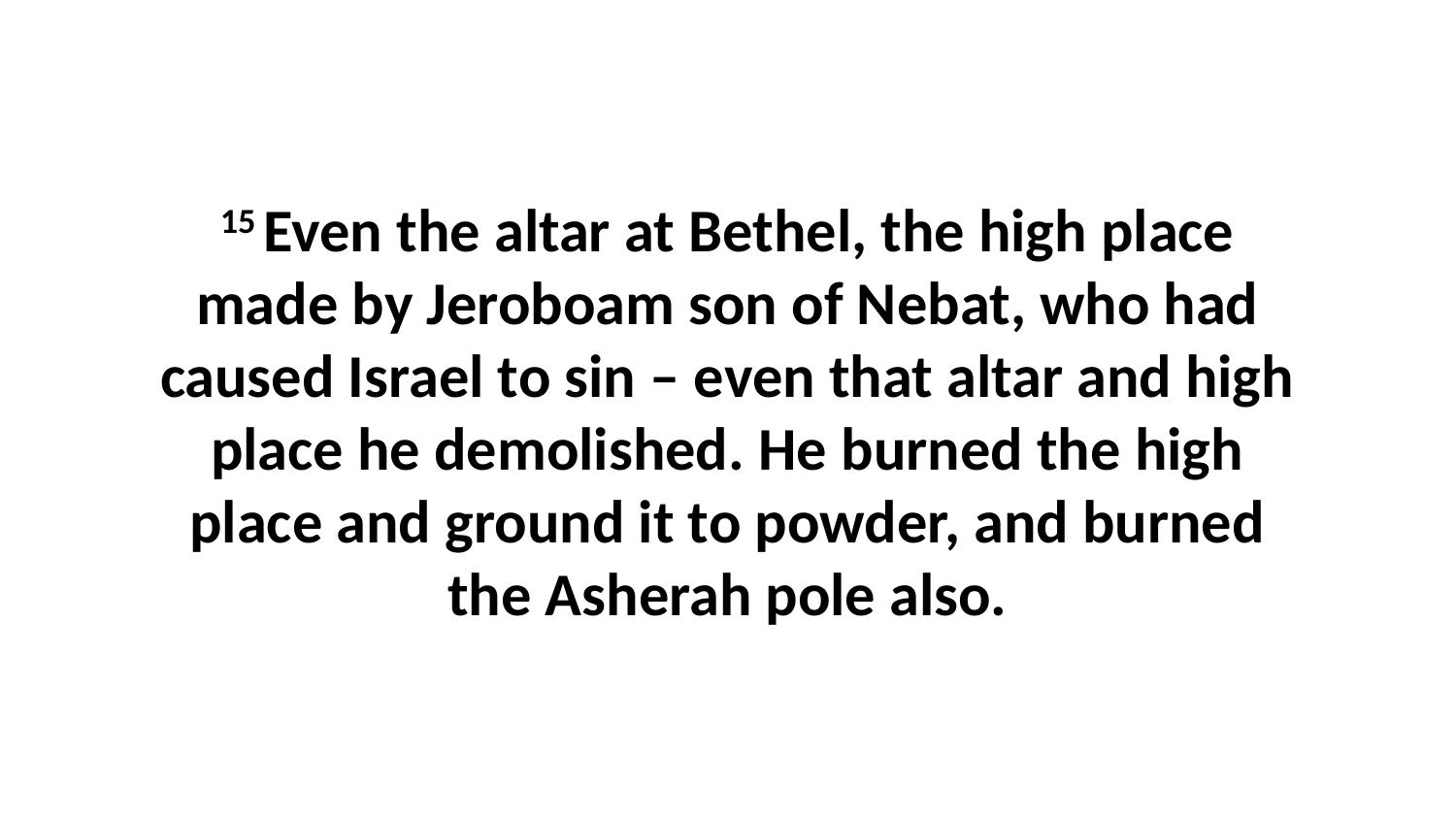

15 Even the altar at Bethel, the high place made by Jeroboam son of Nebat, who had caused Israel to sin – even that altar and high place he demolished. He burned the high place and ground it to powder, and burned the Asherah pole also.